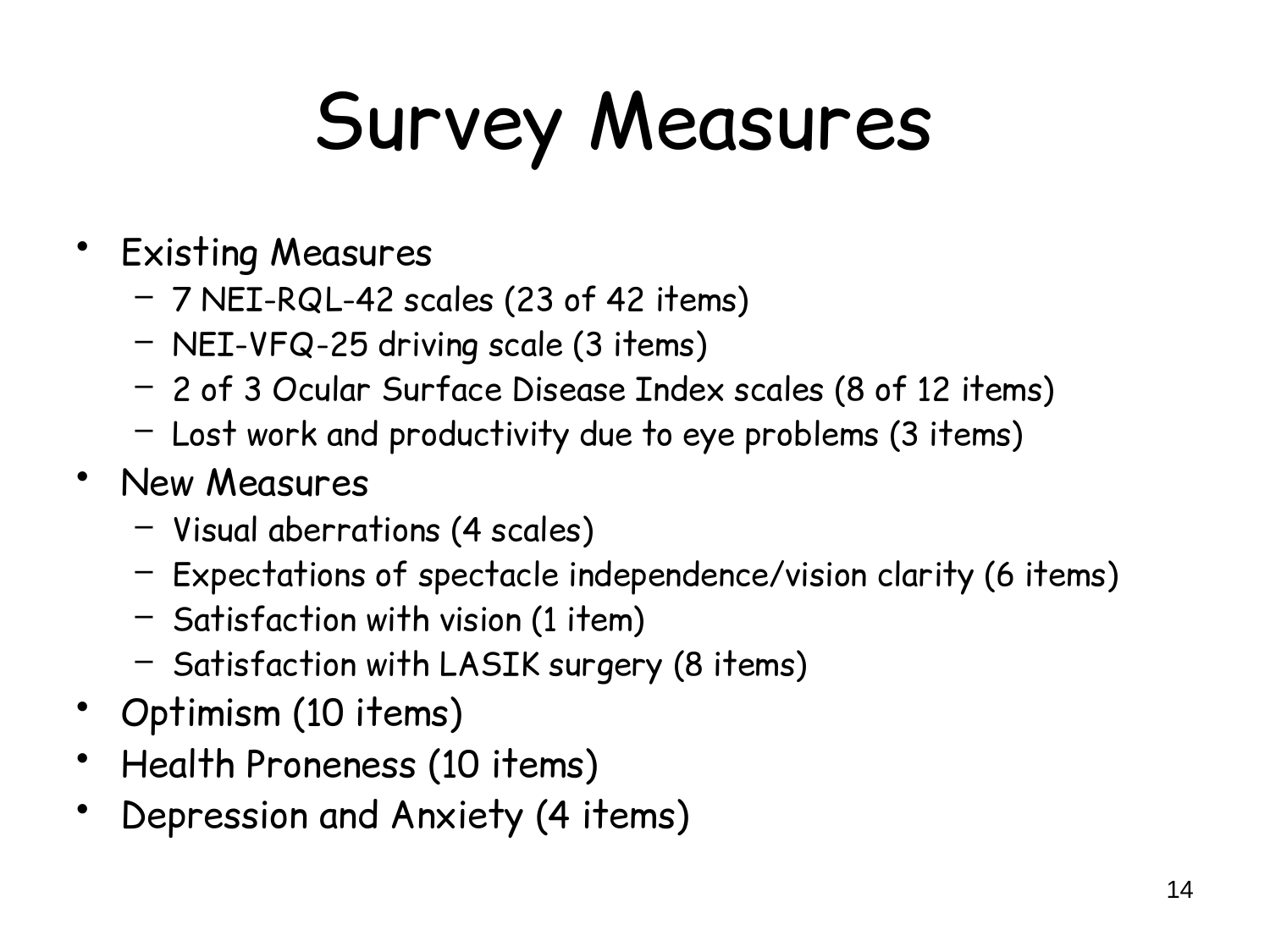

# Survey Measures
Existing Measures
7 NEI-RQL-42 scales (23 of 42 items)
NEI-VFQ-25 driving scale (3 items)
2 of 3 Ocular Surface Disease Index scales (8 of 12 items)
Lost work and productivity due to eye problems (3 items)
New Measures
Visual aberrations (4 scales)
Expectations of spectacle independence/vision clarity (6 items)
Satisfaction with vision (1 item)
Satisfaction with LASIK surgery (8 items)
Optimism (10 items)
Health Proneness (10 items)
Depression and Anxiety (4 items)
14